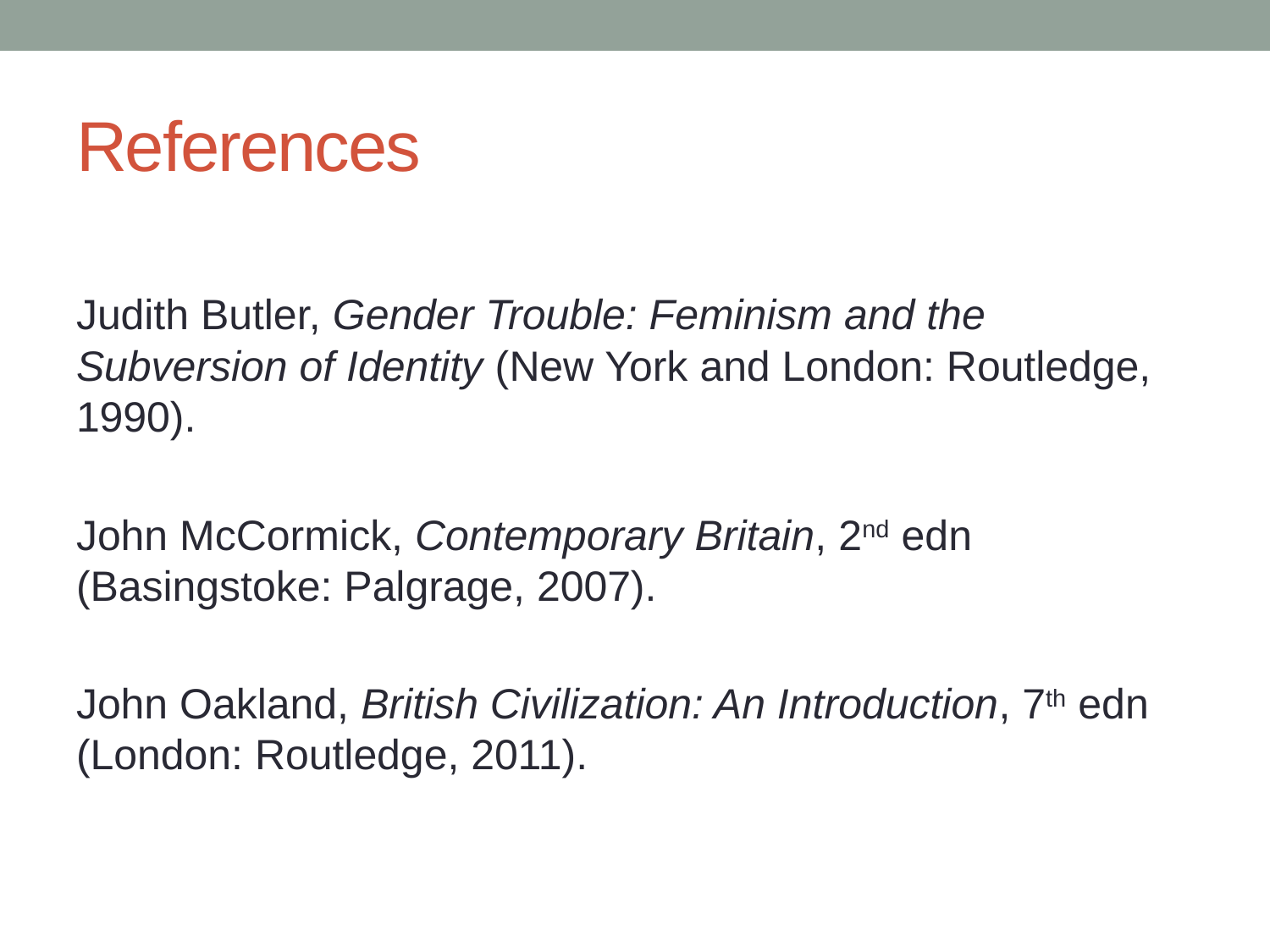

# References

Judith Butler, Gender Trouble: Feminism and the Subversion of Identity (New York and London: Routledge, 1990).

John McCormick, Contemporary Britain, 2nd edn (Basingstoke: Palgrage, 2007).

John Oakland, British Civilization: An Introduction, 7th edn (London: Routledge, 2011).